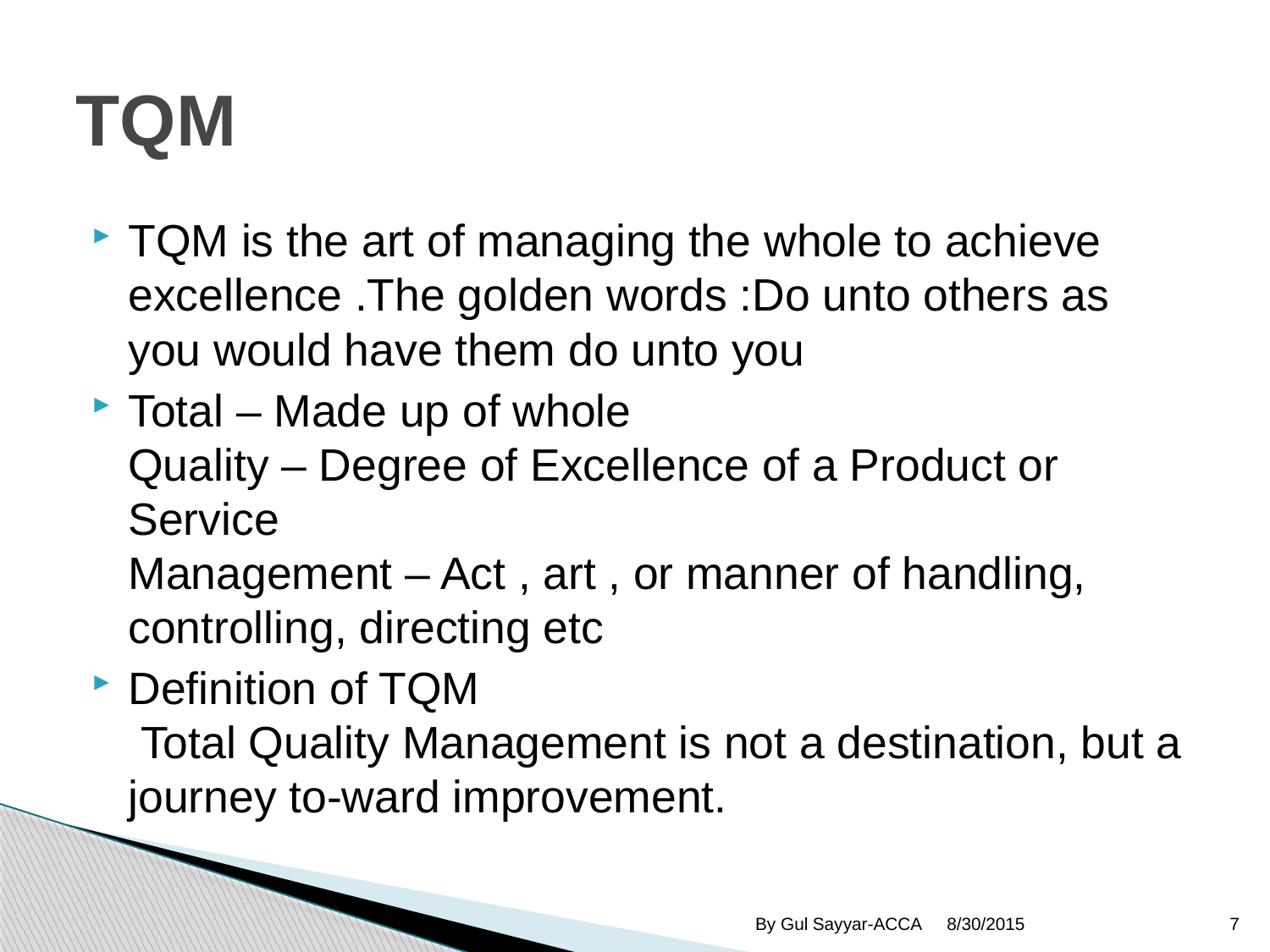

# TQM
TQM is the art of managing the whole to achieve excellence .The golden words :Do unto others as you would have them do unto you
Total – Made up of whole
Quality – Degree of Excellence of a Product or Service
Management – Act , art , or manner of handling, controlling, directing etc
Definition of TQM
 Total Quality Management is not a destination, but a journey to-ward improvement.
By Gul Sayyar-ACCA
8/30/2015
7